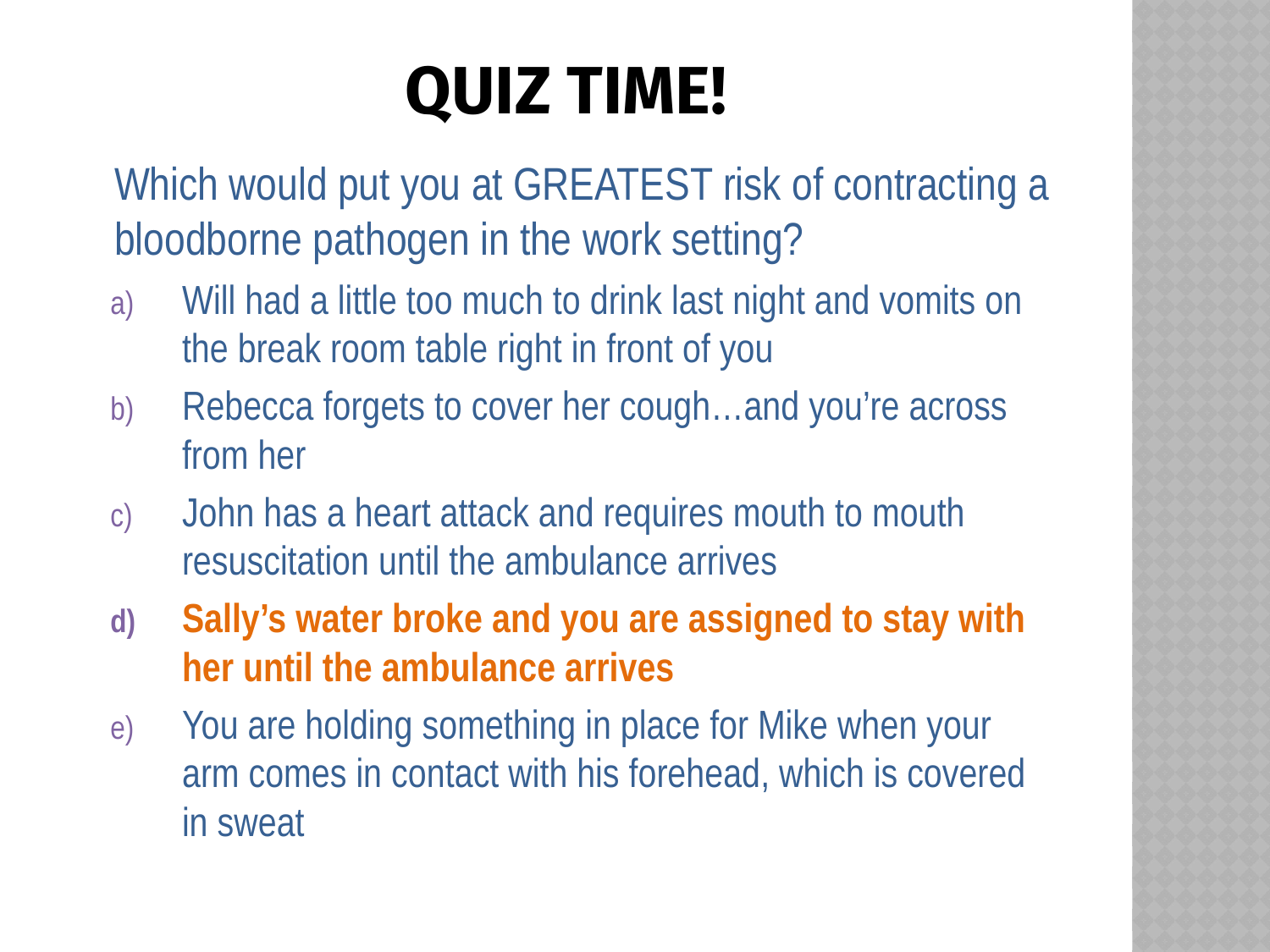

# Quiz Time!
	Which would put you at GREATEST risk of contracting a bloodborne pathogen in the work setting?
Will had a little too much to drink last night and vomits on the break room table right in front of you
Rebecca forgets to cover her cough…and you’re across from her
John has a heart attack and requires mouth to mouth resuscitation until the ambulance arrives
Sally’s water broke and you are assigned to stay with her until the ambulance arrives
You are holding something in place for Mike when your arm comes in contact with his forehead, which is covered in sweat